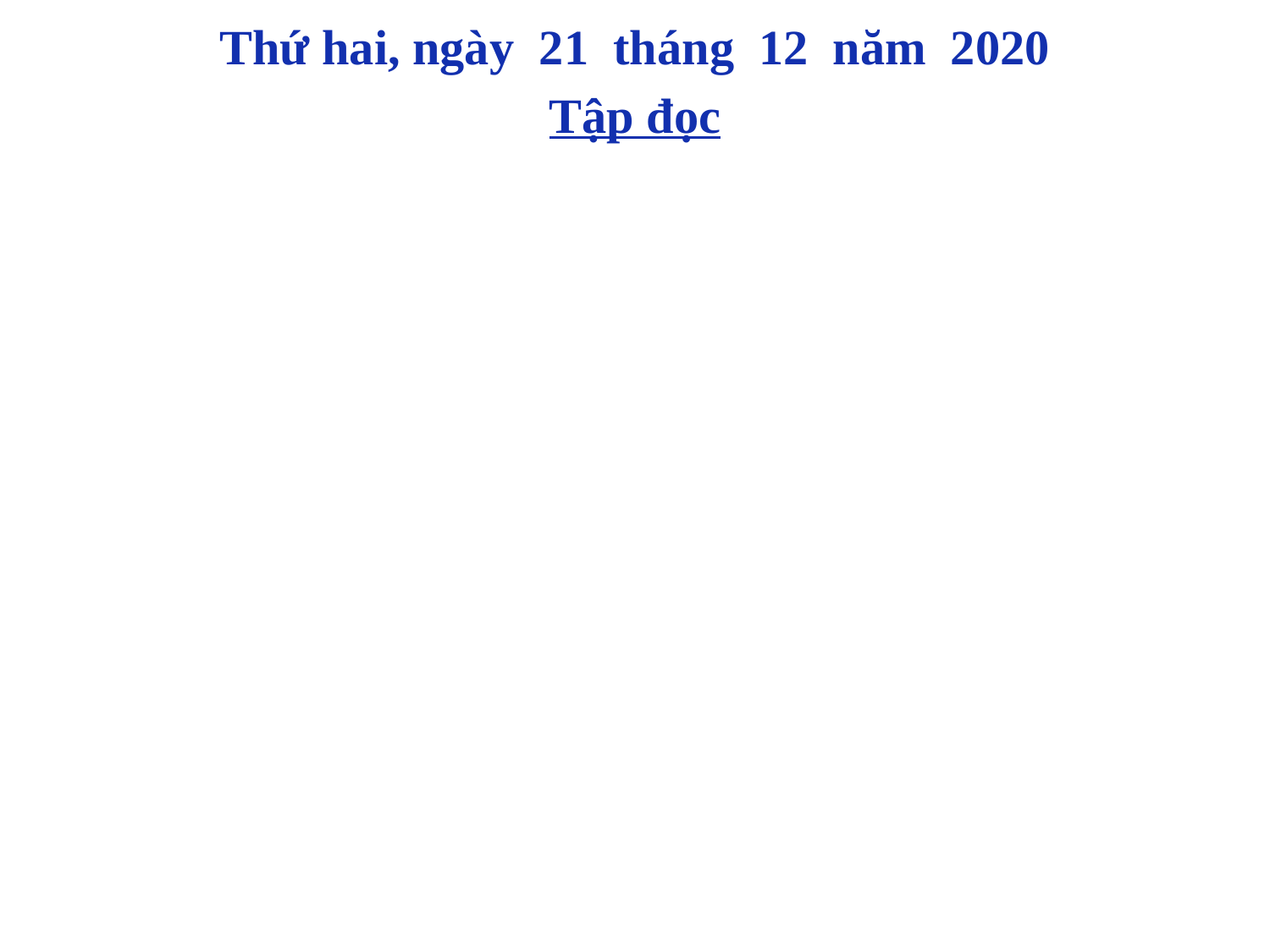

Thứ hai, ngày  21  tháng  12  năm  2020
Tập đọc